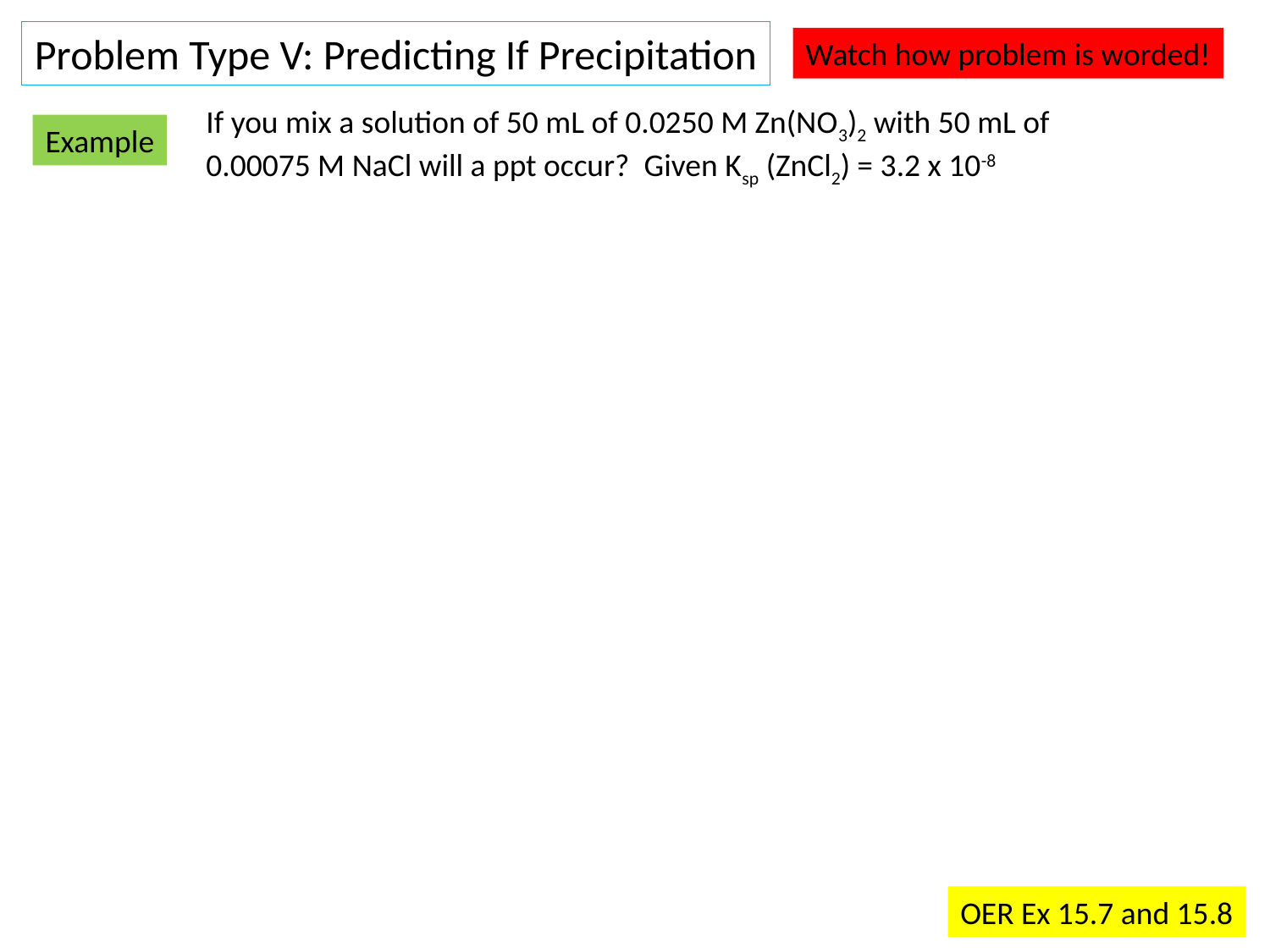

Problem Type V: Predicting If Precipitation
Watch how problem is worded!
If you mix a solution of 50 mL of 0.0250 M Zn(NO3)2 with 50 mL of 0.00075 M NaCl will a ppt occur?  Given Ksp (ZnCl2) = 3.2 x 10-8
Example
OER Ex 15.7 and 15.8